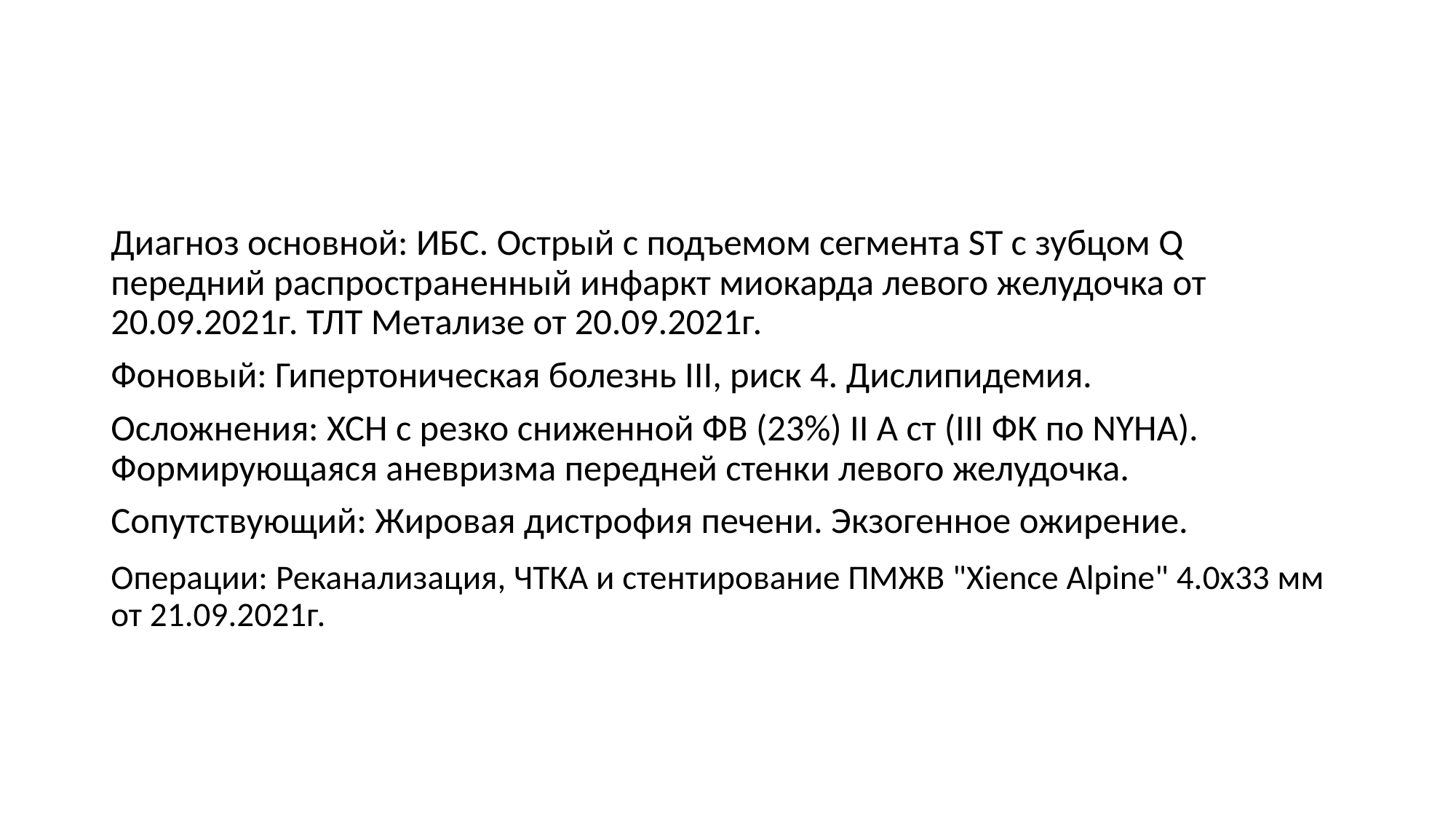

#
Диагноз основной: ИБС. Острый с подъемом сегмента ST с зубцом Q передний распространенный инфаркт миокарда левого желудочка от 20.09.2021г. ТЛТ Метализе от 20.09.2021г.
Фоновый: Гипертоническая болезнь III, риск 4. Дислипидемия.
Осложнения: ХСН с резко сниженной ФВ (23%) II A ст (III ФК по NYHA). Формирующаяся аневризма передней стенки левого желудочка.
Сопутствующий: Жировая дистрофия печени. Экзогенное ожирение.
Операции: Реканализация, ЧТКА и стентирование ПМЖВ "Xience Alpine" 4.0х33 мм от 21.09.2021г.